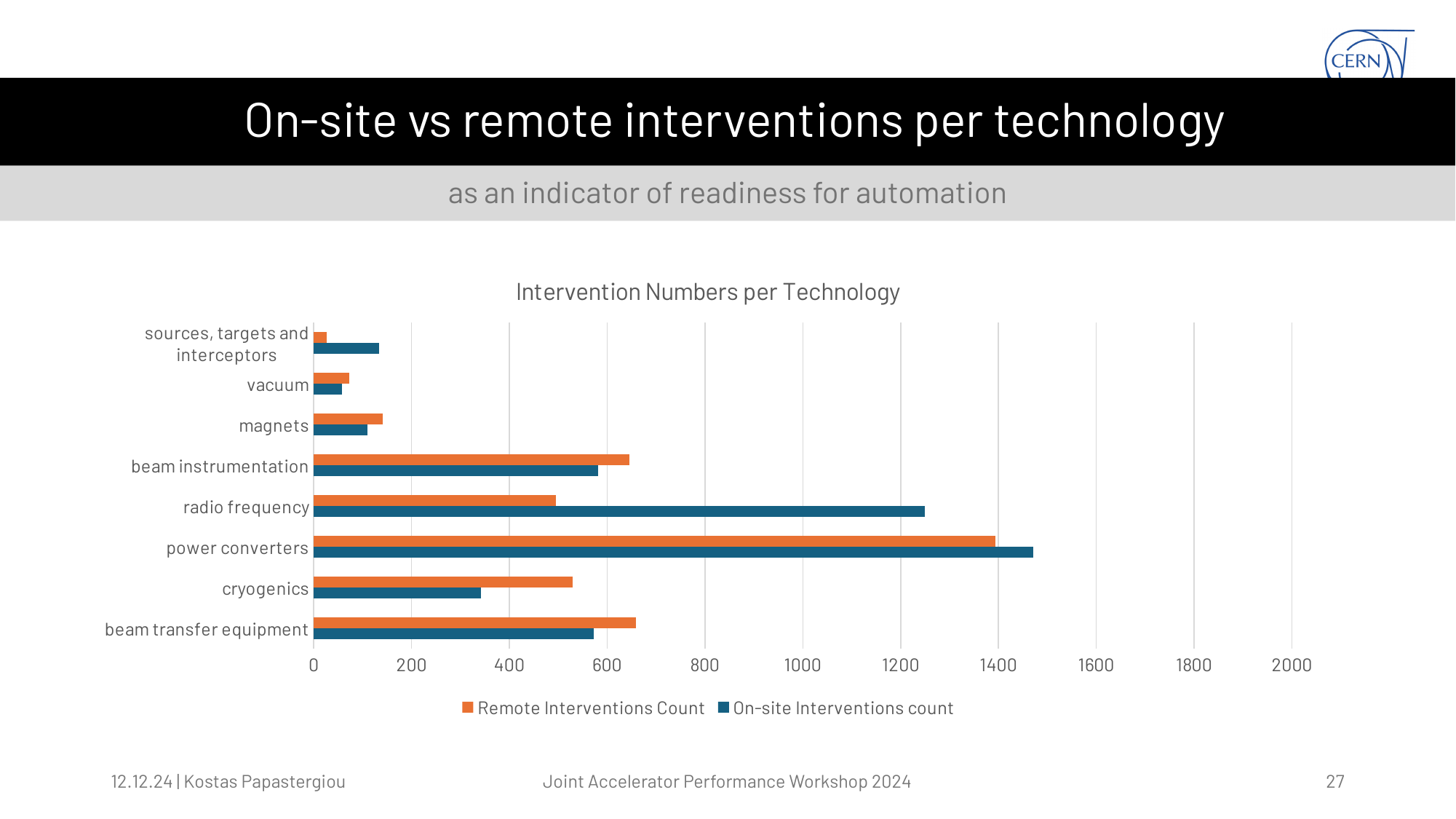

# On-site vs remote interventions per technology

as an indicator of readiness for automation

### Chart: Intervention Numbers per Technology

| Category | On-site Interventions count | Remote Interventions Count |
|---|---|---|
| beam transfer equipment | 572.0 | 659.0 |
| cryogenics | 342.0 | 529.0 |
| power converters | 1471.0 | 1394.0 |
| radio frequency | 1249.0 | 495.0 |
| beam instrumentation | 581.0 | 646.0 |
| magnets | 110.0 | 141.0 |
| vacuum | 58.0 | 73.0 |
| sources, targets and interceptors | 133.0 | 26.0 |
12.12.24 | Kostas Papastergiou
Joint Accelerator Performance Workshop 2024
	27